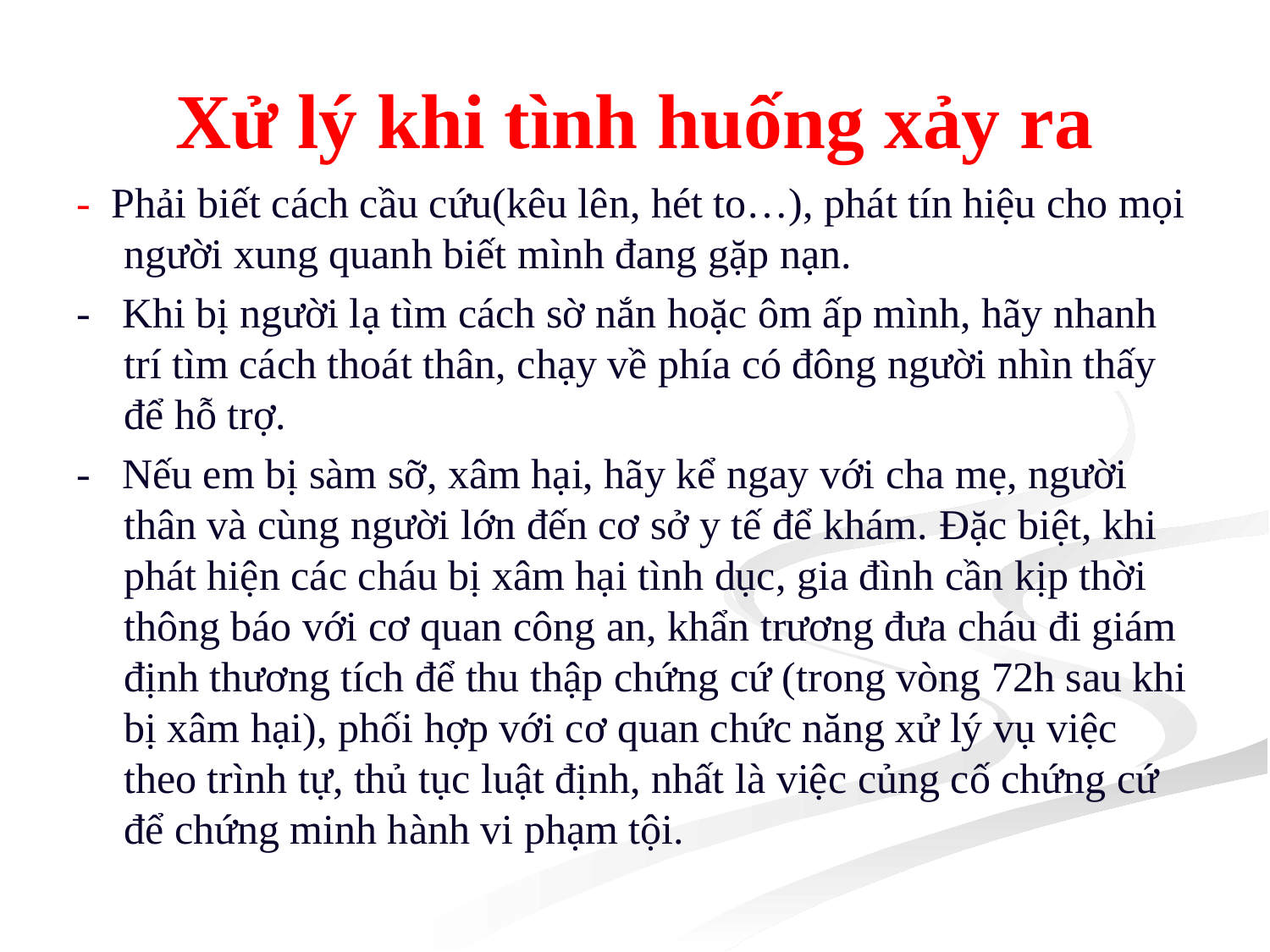

# Xử lý khi tình huống xảy ra
-  Phải biết cách cầu cứu(kêu lên, hét to…), phát tín hiệu cho mọi người xung quanh biết mình đang gặp nạn.
-   Khi bị người lạ tìm cách sờ nắn hoặc ôm ấp mình, hãy nhanh trí tìm cách thoát thân, chạy về phía có đông người nhìn thấy để hỗ trợ.
-   Nếu em bị sàm sỡ, xâm hại, hãy kể ngay với cha mẹ, người thân và cùng người lớn đến cơ sở y tế để khám. Đặc biệt, khi phát hiện các cháu bị xâm hại tình dục, gia đình cần kịp thời thông báo với cơ quan công an, khẩn trương đưa cháu đi giám định thương tích để thu thập chứng cứ (trong vòng 72h sau khi bị xâm hại), phối hợp với cơ quan chức năng xử lý vụ việc theo trình tự, thủ tục luật định, nhất là việc củng cố chứng cứ để chứng minh hành vi phạm tội.